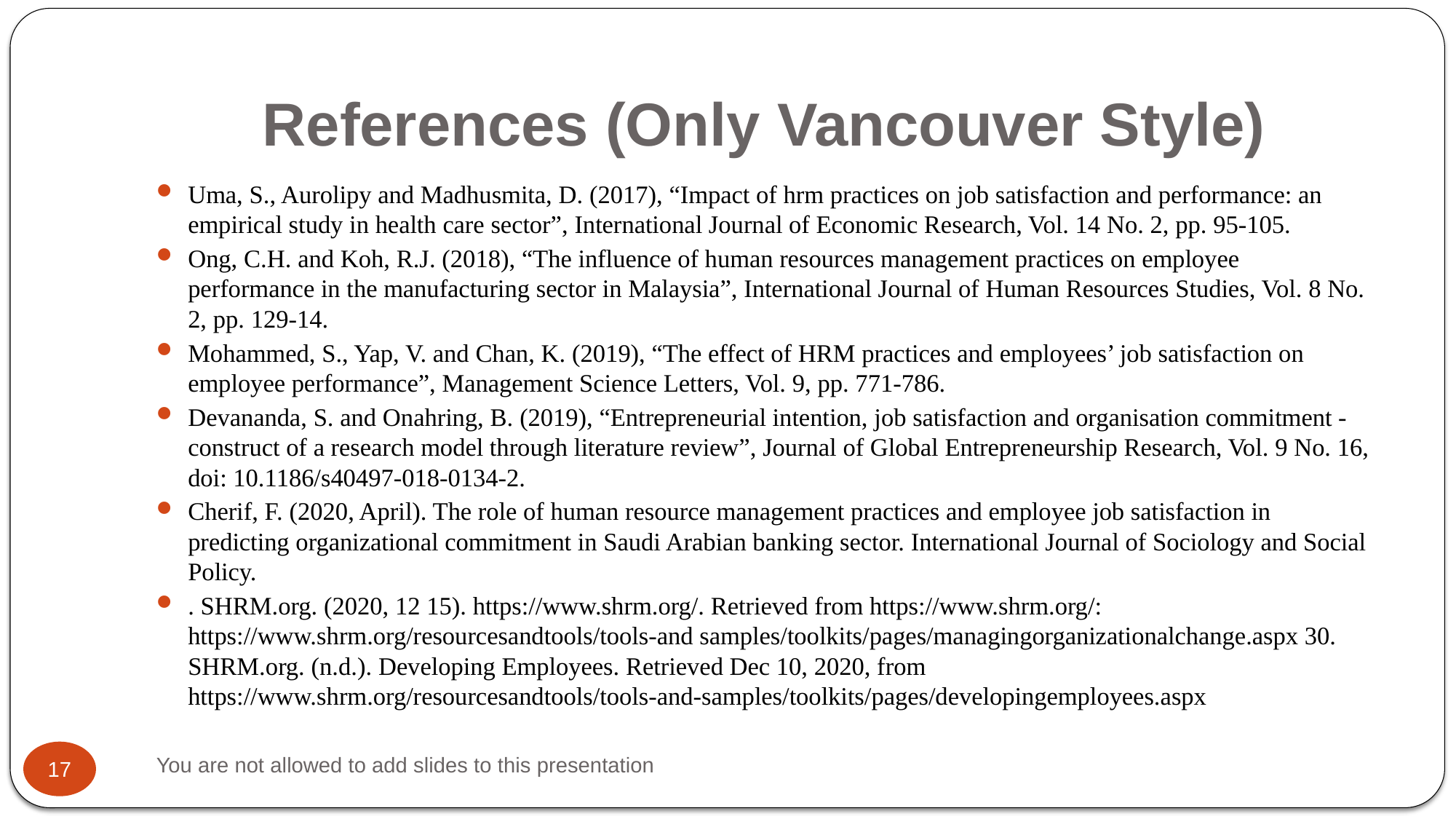

# References (Only Vancouver Style)
Uma, S., Aurolipy and Madhusmita, D. (2017), “Impact of hrm practices on job satisfaction and performance: an empirical study in health care sector”, International Journal of Economic Research, Vol. 14 No. 2, pp. 95-105.
Ong, C.H. and Koh, R.J. (2018), “The influence of human resources management practices on employee performance in the manufacturing sector in Malaysia”, International Journal of Human Resources Studies, Vol. 8 No. 2, pp. 129-14.
Mohammed, S., Yap, V. and Chan, K. (2019), “The effect of HRM practices and employees’ job satisfaction on employee performance”, Management Science Letters, Vol. 9, pp. 771-786.
Devananda, S. and Onahring, B. (2019), “Entrepreneurial intention, job satisfaction and organisation commitment - construct of a research model through literature review”, Journal of Global Entrepreneurship Research, Vol. 9 No. 16, doi: 10.1186/s40497-018-0134-2.
Cherif, F. (2020, April). The role of human resource management practices and employee job satisfaction in predicting organizational commitment in Saudi Arabian banking sector. International Journal of Sociology and Social Policy.
. SHRM.org. (2020, 12 15). https://www.shrm.org/. Retrieved from https://www.shrm.org/: https://www.shrm.org/resourcesandtools/tools-and samples/toolkits/pages/managingorganizationalchange.aspx 30. SHRM.org. (n.d.). Developing Employees. Retrieved Dec 10, 2020, from https://www.shrm.org/resourcesandtools/tools-and-samples/toolkits/pages/developingemployees.aspx

You are not allowed to add slides to this presentation
17